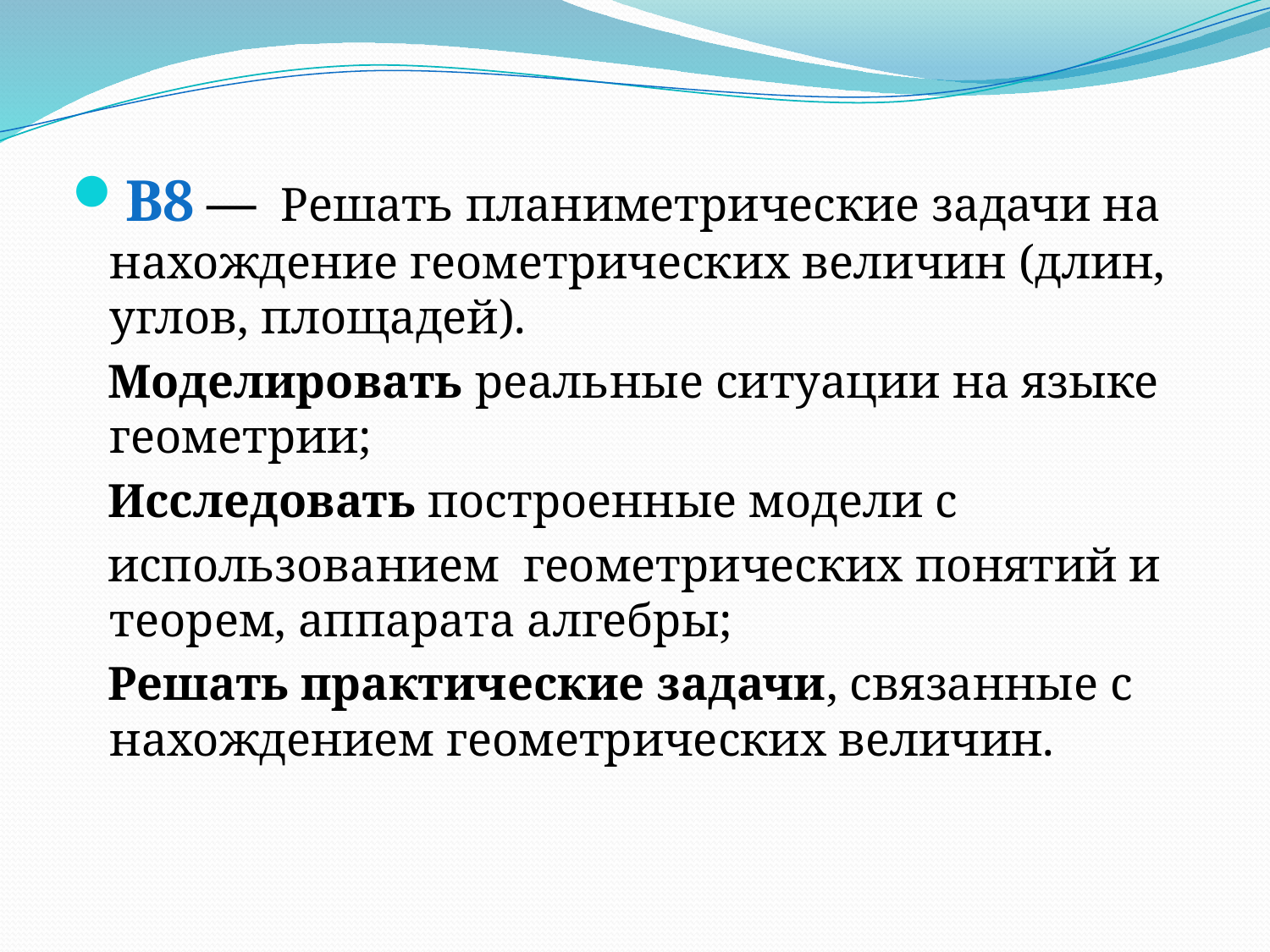

B8 —  Решать планиметрические задачи на нахождение геометрических величин (длин, углов, площадей).
   Моделировать реальные ситуации на языке геометрии;
   Исследовать построенные модели с
   использованием  геометрических понятий и теорем, аппарата алгебры;
   Решать практические задачи, связанные с нахождением геометрических величин.